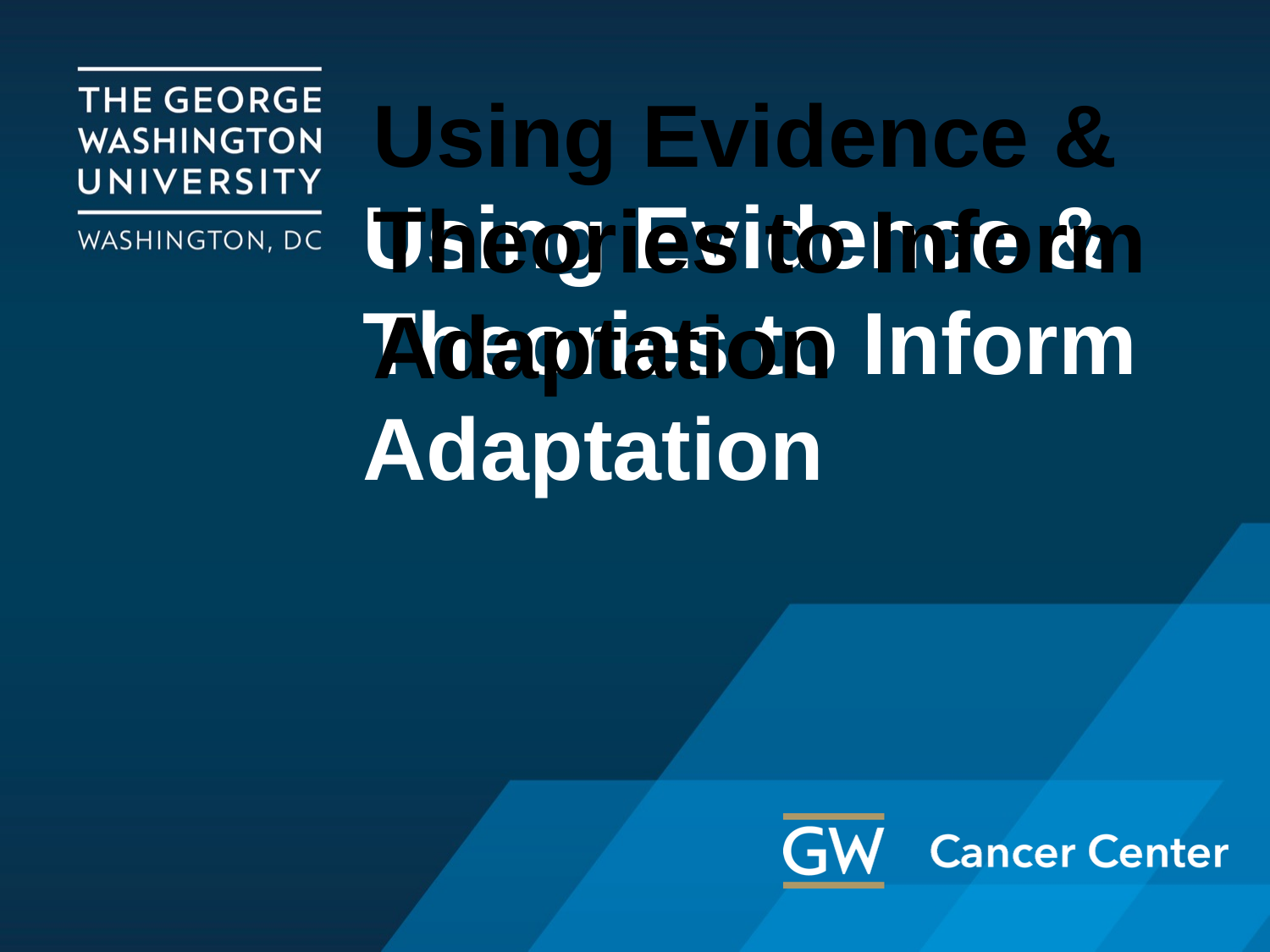

# Using Evidence & Theories to Inform Adaptation
Using Evidence & Theories to Inform Adaptation